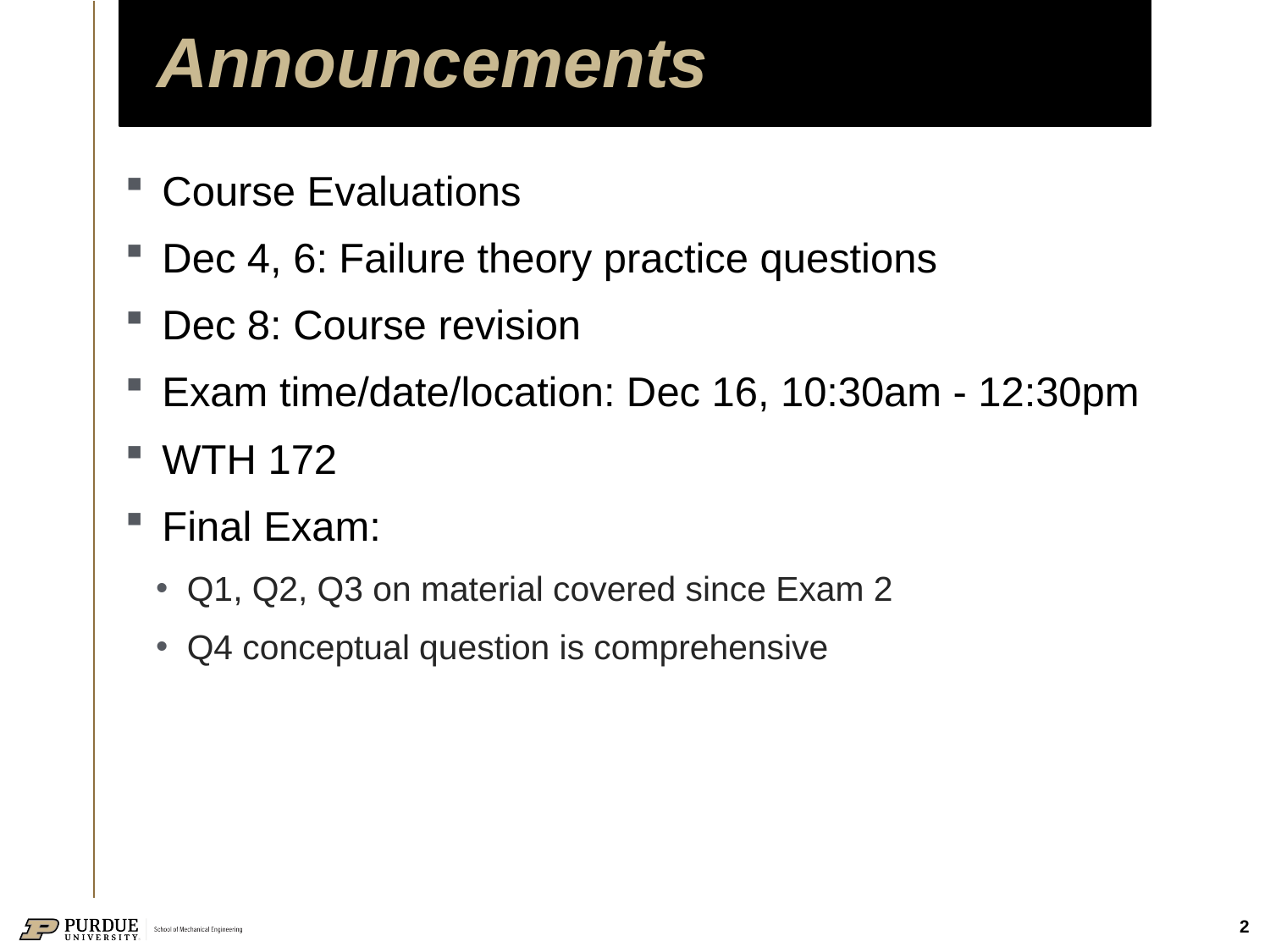

# Announcements
Course Evaluations
Dec 4, 6: Failure theory practice questions
Dec 8: Course revision
Exam time/date/location: Dec 16, 10:30am - 12:30pm
WTH 172
Final Exam:
Q1, Q2, Q3 on material covered since Exam 2
Q4 conceptual question is comprehensive
2